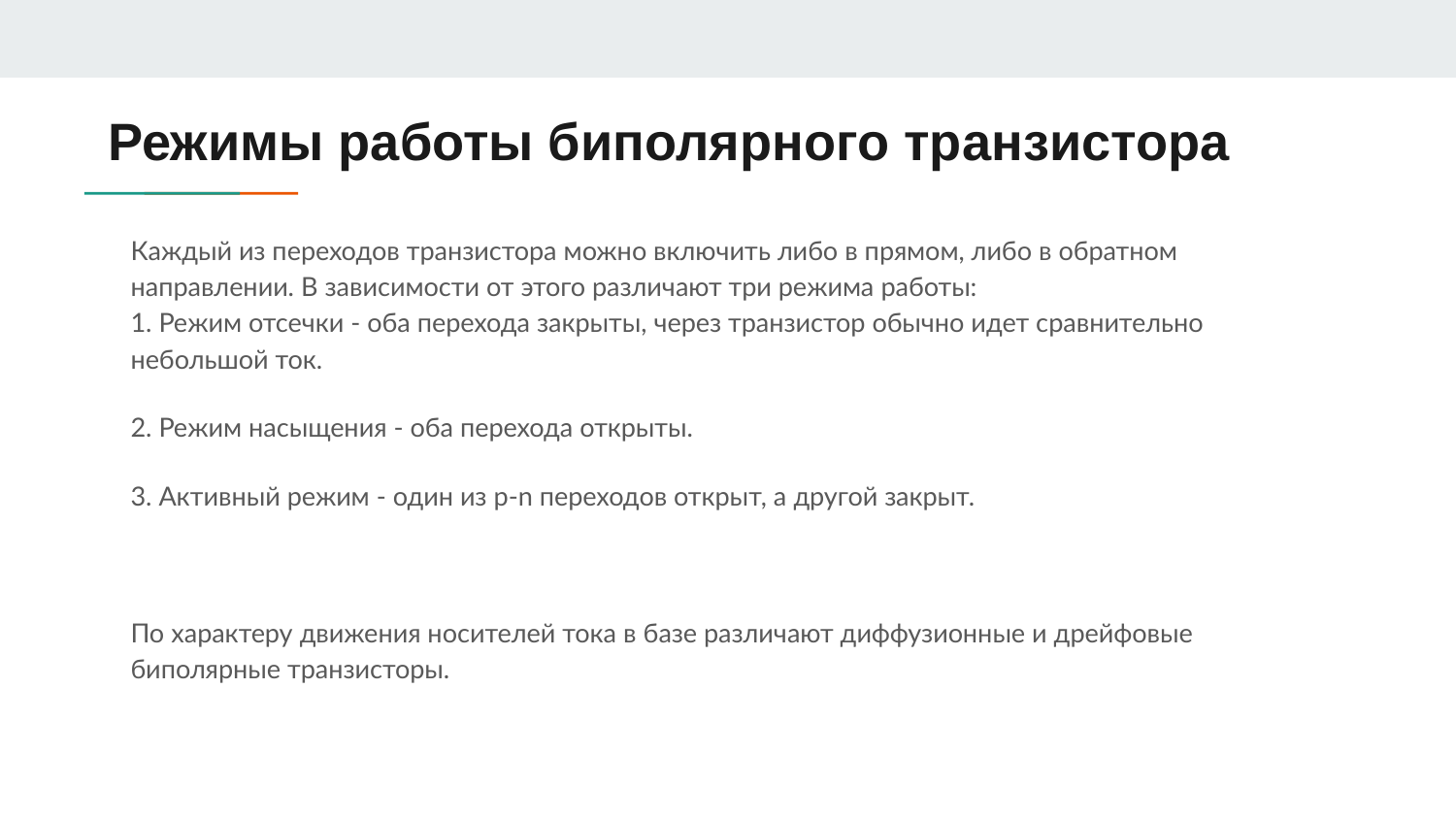

# Режимы работы биполярного транзистора
Каждый из переходов транзистора можно включить либо в прямом, либо в обратном направлении. В зависимости от этого различают три режима работы:
1. Режим отсечки - оба перехода закрыты, через транзистор обычно идет сравнительно небольшой ток.
2. Режим насыщения - оба перехода открыты.
3. Активный режим - один из p-n переходов открыт, а другой закрыт.

По характеру движения носителей тока в базе различают диффузионные и дрейфовые биполярные транзисторы.